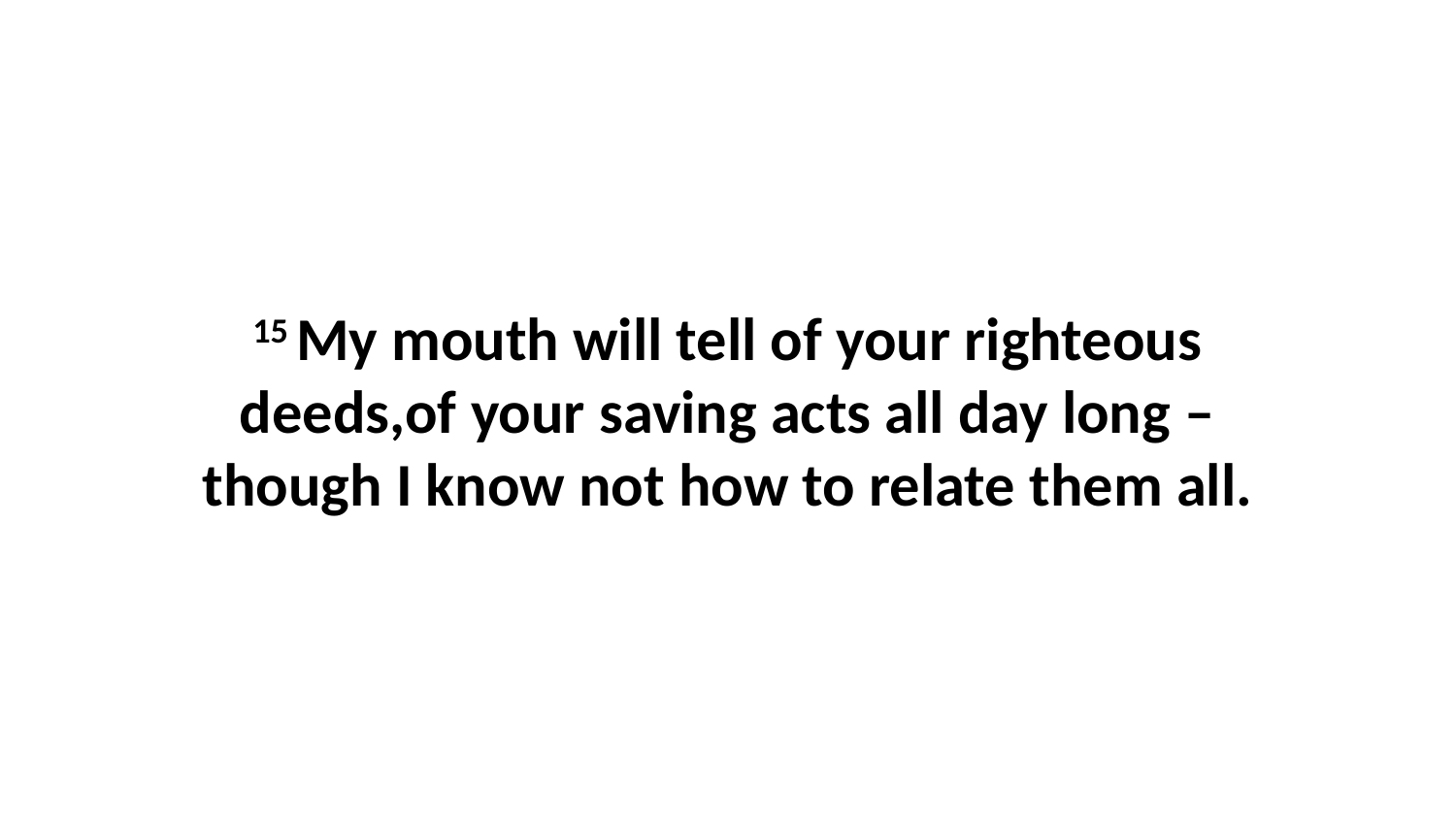

15 My mouth will tell of your righteous deeds,of your saving acts all day long –though I know not how to relate them all.